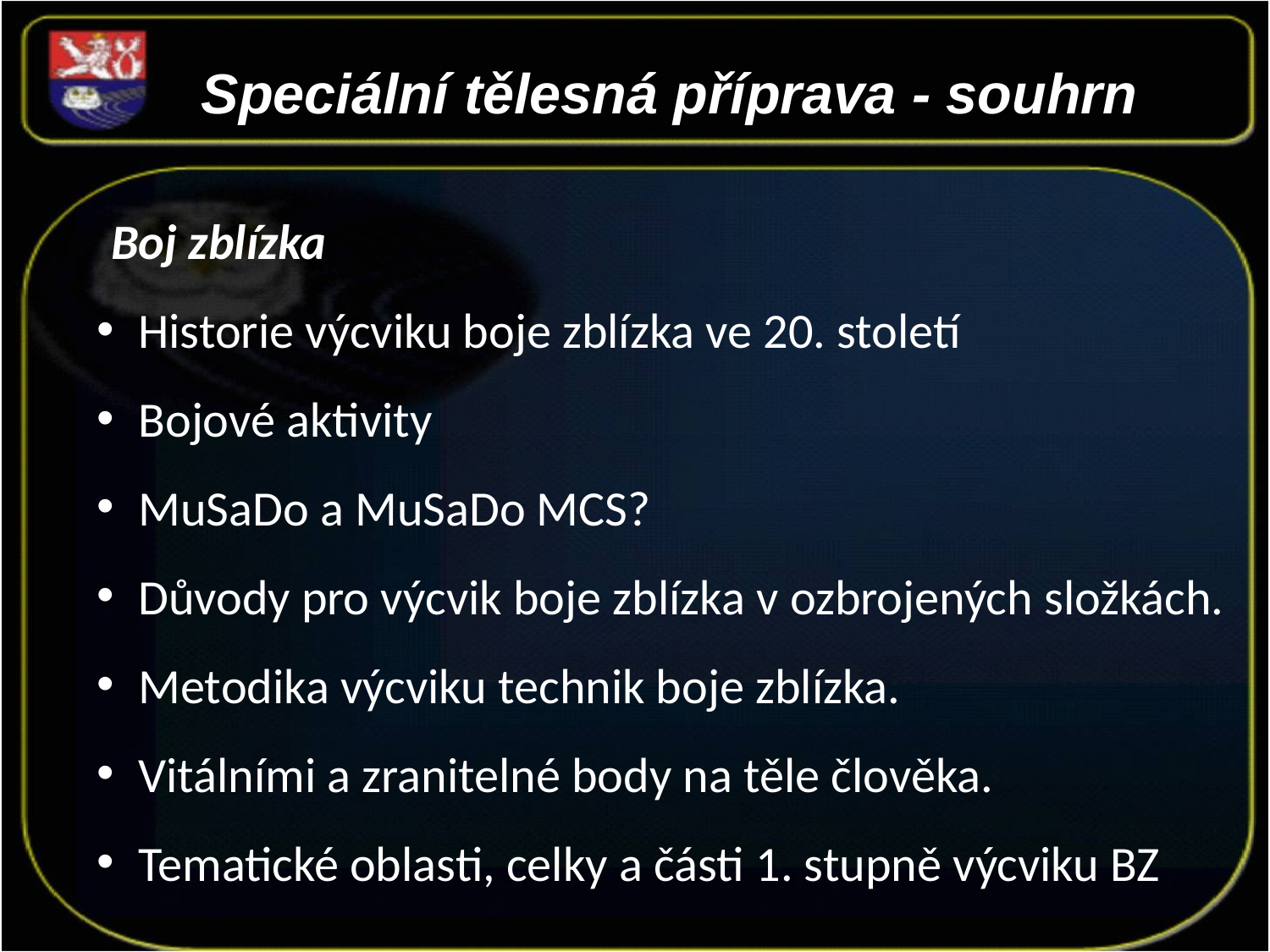

Speciální tělesná příprava - souhrn

 Boj zblízka
 Historie výcviku boje zblízka ve 20. století
 Bojové aktivity
 MuSaDo a MuSaDo MCS?
 Důvody pro výcvik boje zblízka v ozbrojených složkách.
 Metodika výcviku technik boje zblízka.
 Vitálními a zranitelné body na těle člověka.
 Tematické oblasti, celky a části 1. stupně výcviku BZ